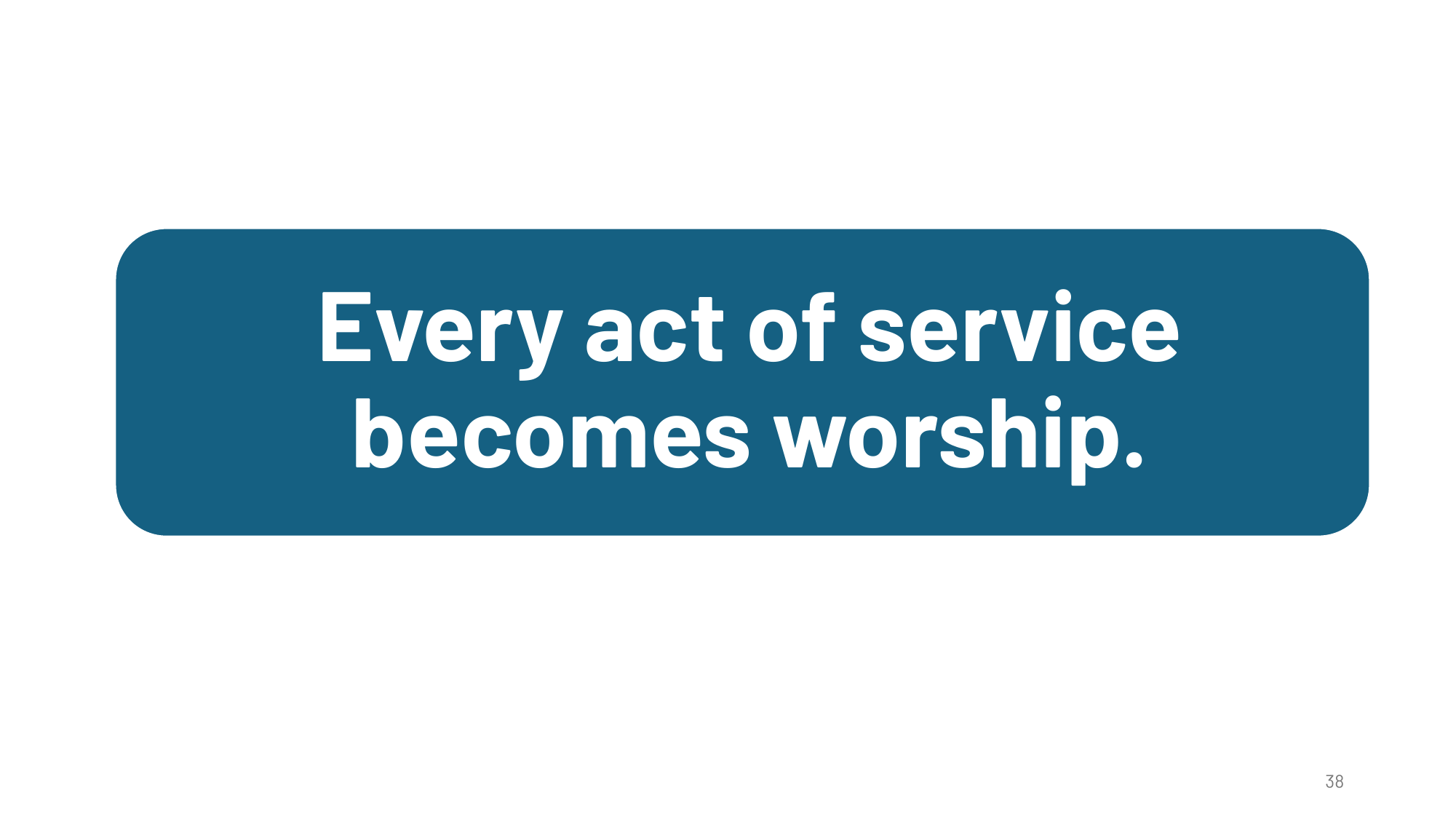

Every act of service becomes worship.
38